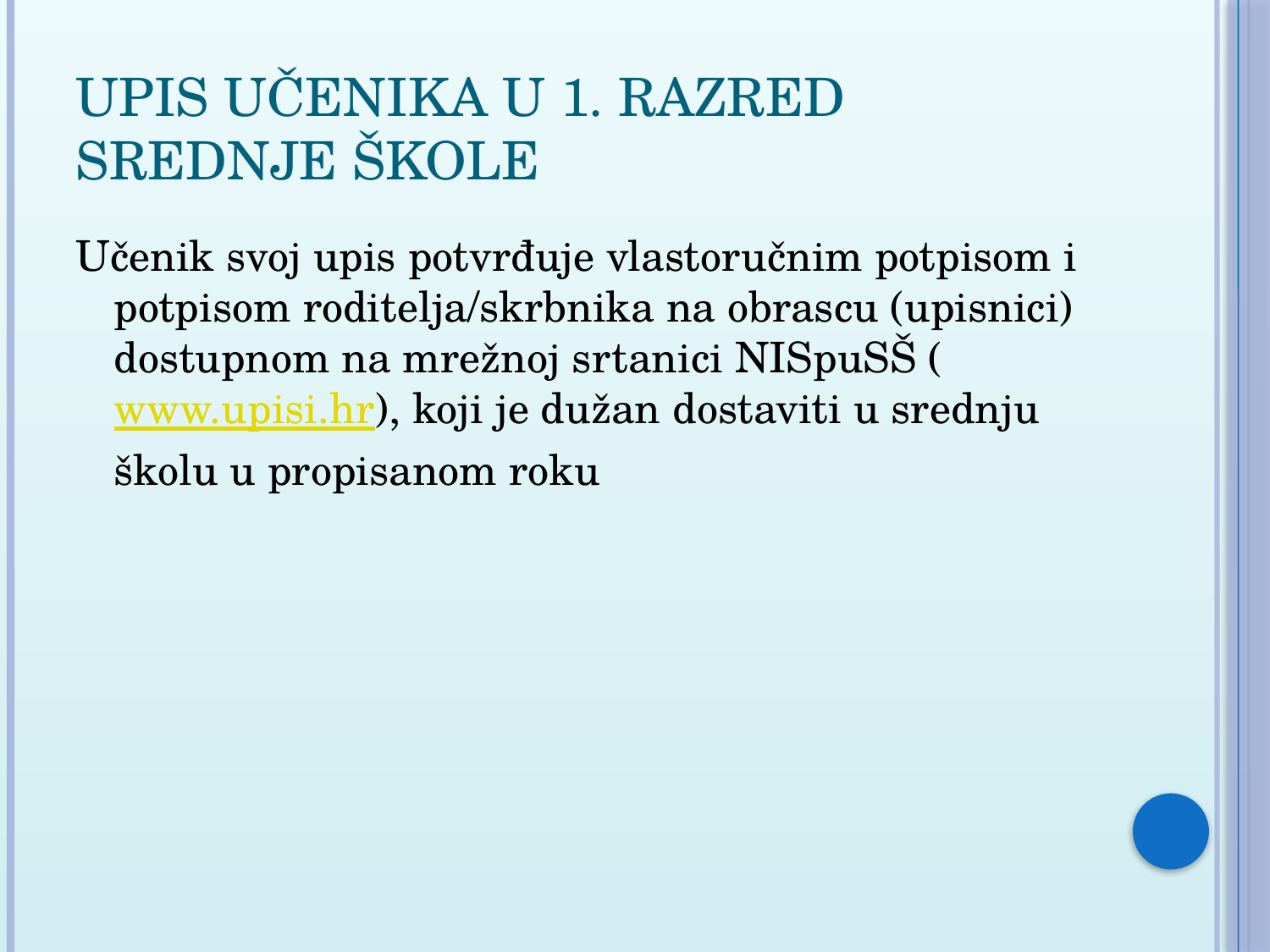

# Upis učenika u 1. razred srednje škole
Učenik svoj upis potvrđuje vlastoručnim potpisom i potpisom roditelja/skrbnika na obrascu (upisnici) dostupnom na mrežnoj srtanici NISpuSŠ (www.upisi.hr), koji je dužan dostaviti u srednju školu u propisanom roku